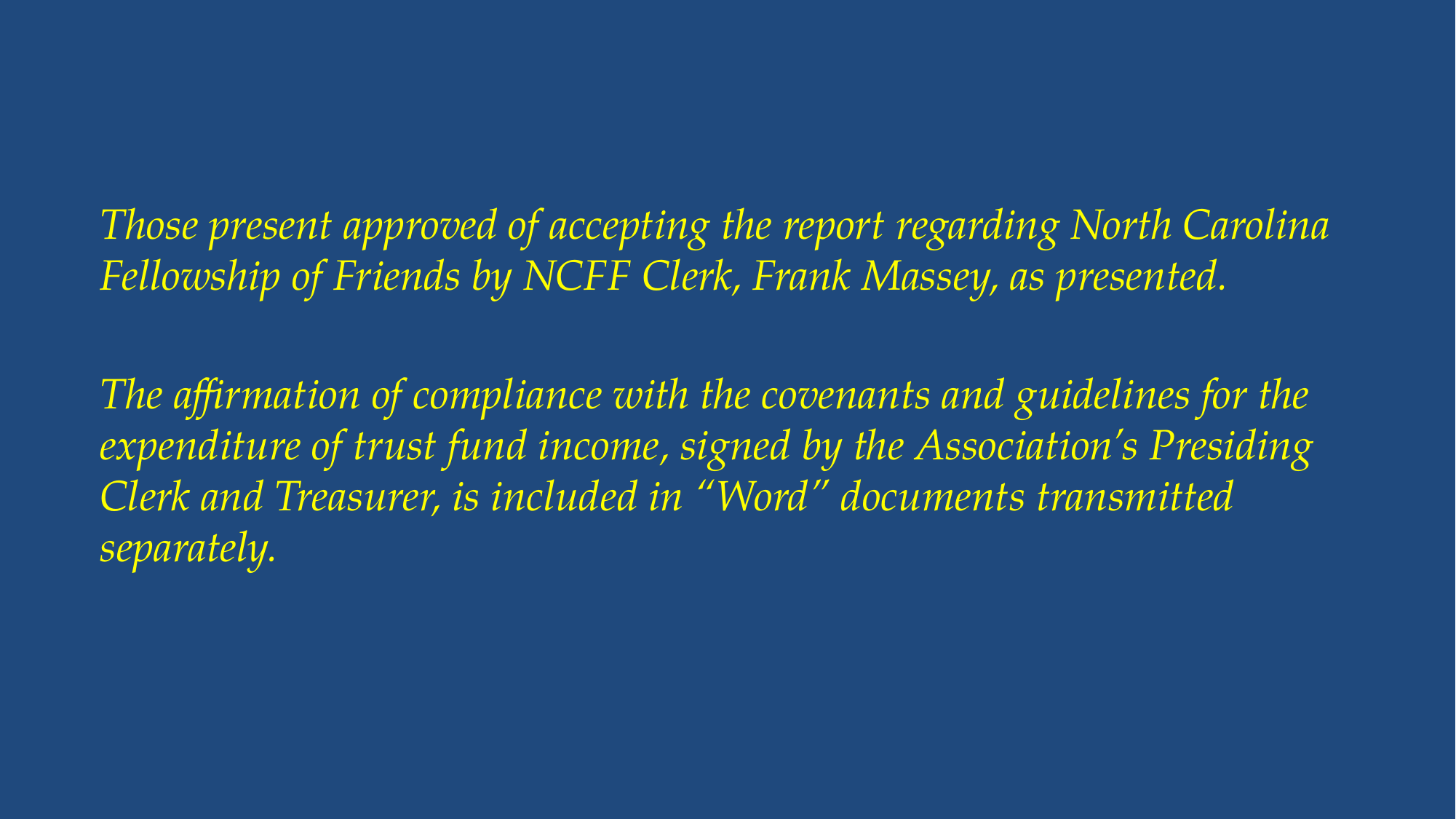

Those present approved of accepting the report regarding North Carolina Fellowship of Friends by NCFF Clerk, Frank Massey, as presented.

The affirmation of compliance with the covenants and guidelines for the expenditure of trust fund income, signed by the Association’s Presiding Clerk and Treasurer, is included in “Word” documents transmitted separately.